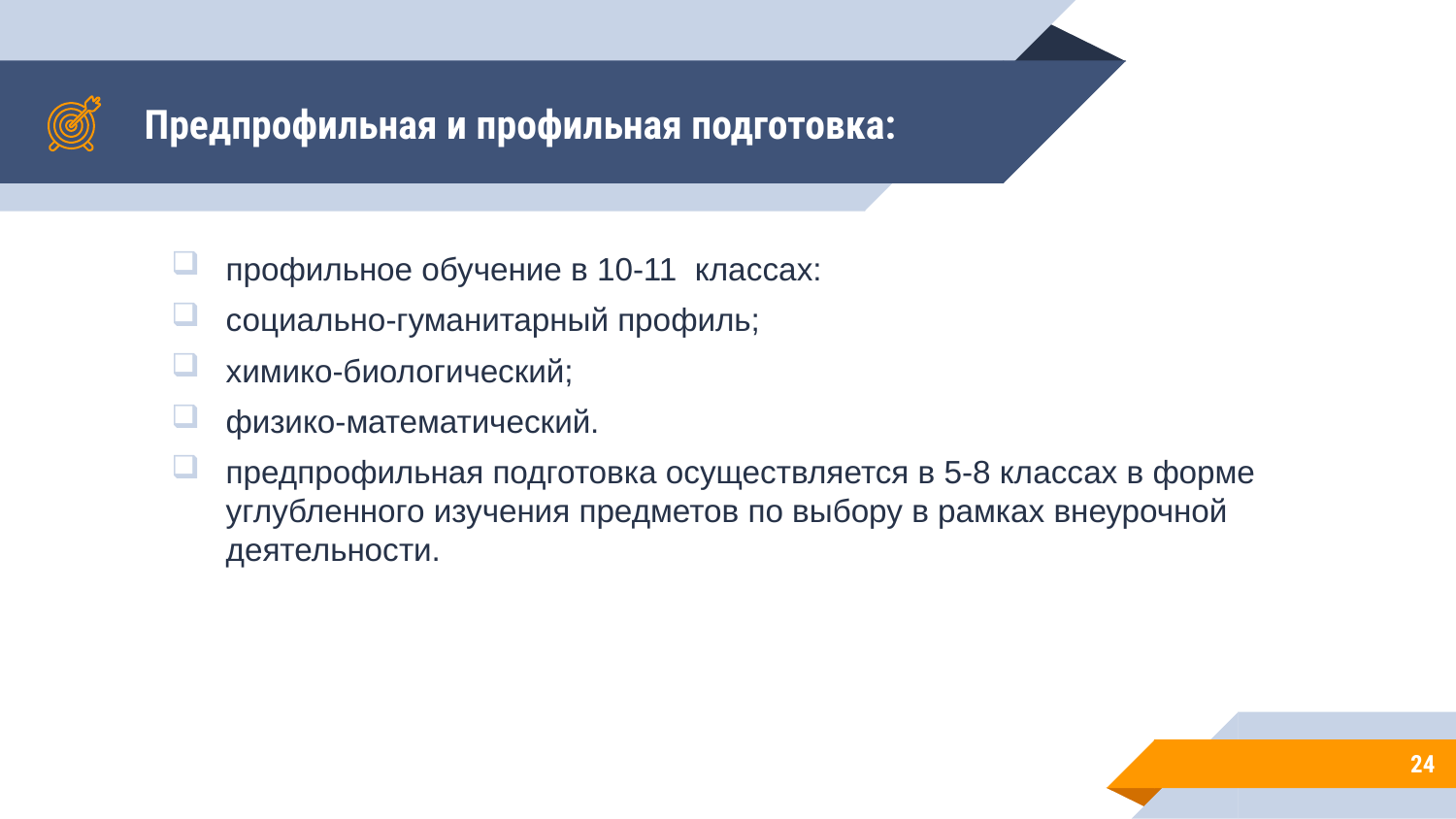

# Предпрофильная и профильная подготовка:

профильное обучение в 10-11  классах:
социально-гуманитарный профиль;
химико-биологический;
физико-математический.
предпрофильная подготовка осуществляется в 5-8 классах в форме углубленного изучения предметов по выбору в рамках внеурочной деятельности.
24